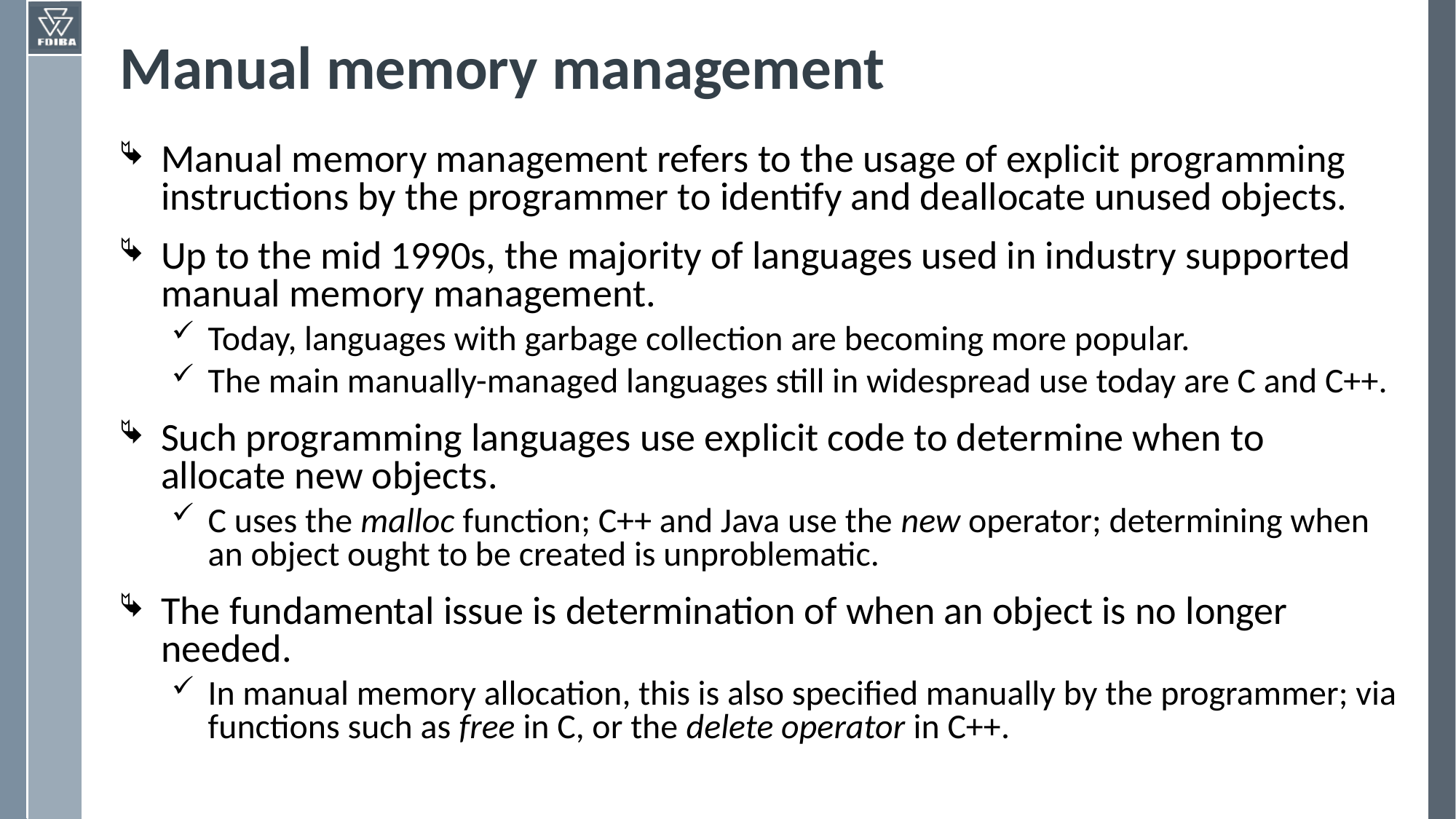

# Manual memory management
Manual memory management refers to the usage of explicit programming instructions by the programmer to identify and deallocate unused objects.
Up to the mid 1990s, the majority of languages used in industry supported manual memory management.
Today, languages with garbage collection are becoming more popular.
The main manually-managed languages still in widespread use today are C and C++.
Such programming languages use explicit code to determine when to allocate new objects.
C uses the malloc function; C++ and Java use the new operator; determining when an object ought to be created is unproblematic.
The fundamental issue is determination of when an object is no longer needed.
In manual memory allocation, this is also specified manually by the programmer; via functions such as free in C, or the delete operator in C++.